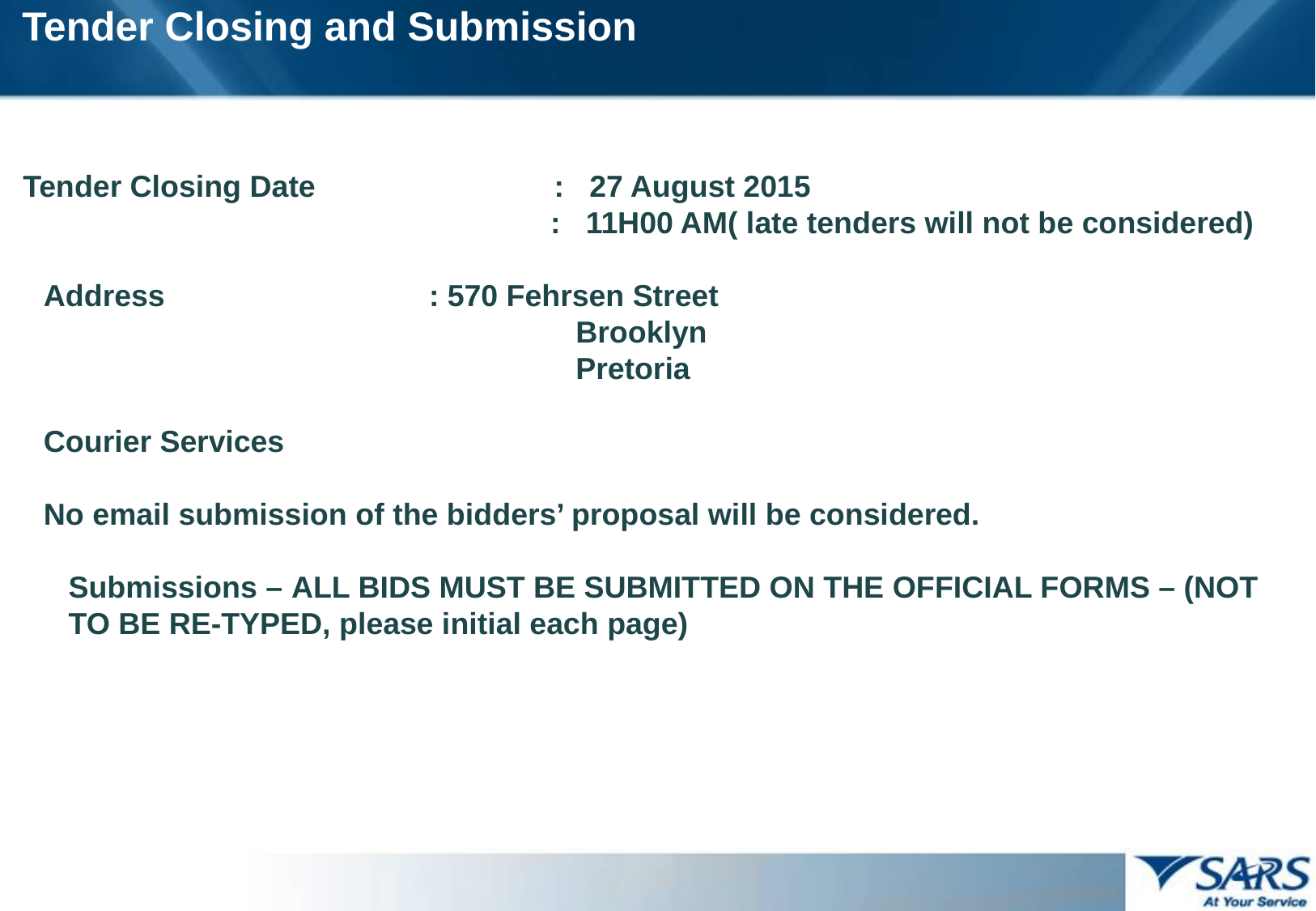

# Tender Closing and Submission
Tender Closing Date		:   27 August 2015
					:   11H00 AM( late tenders will not be considered)

Address			: 570 Fehrsen Street
					   Brooklyn
					   Pretoria

Courier Services

No email submission of the bidders’ proposal will be considered.

	Submissions – ALL BIDS MUST BE SUBMITTED ON THE OFFICIAL FORMS – (NOT TO BE RE-TYPED, please initial each page)